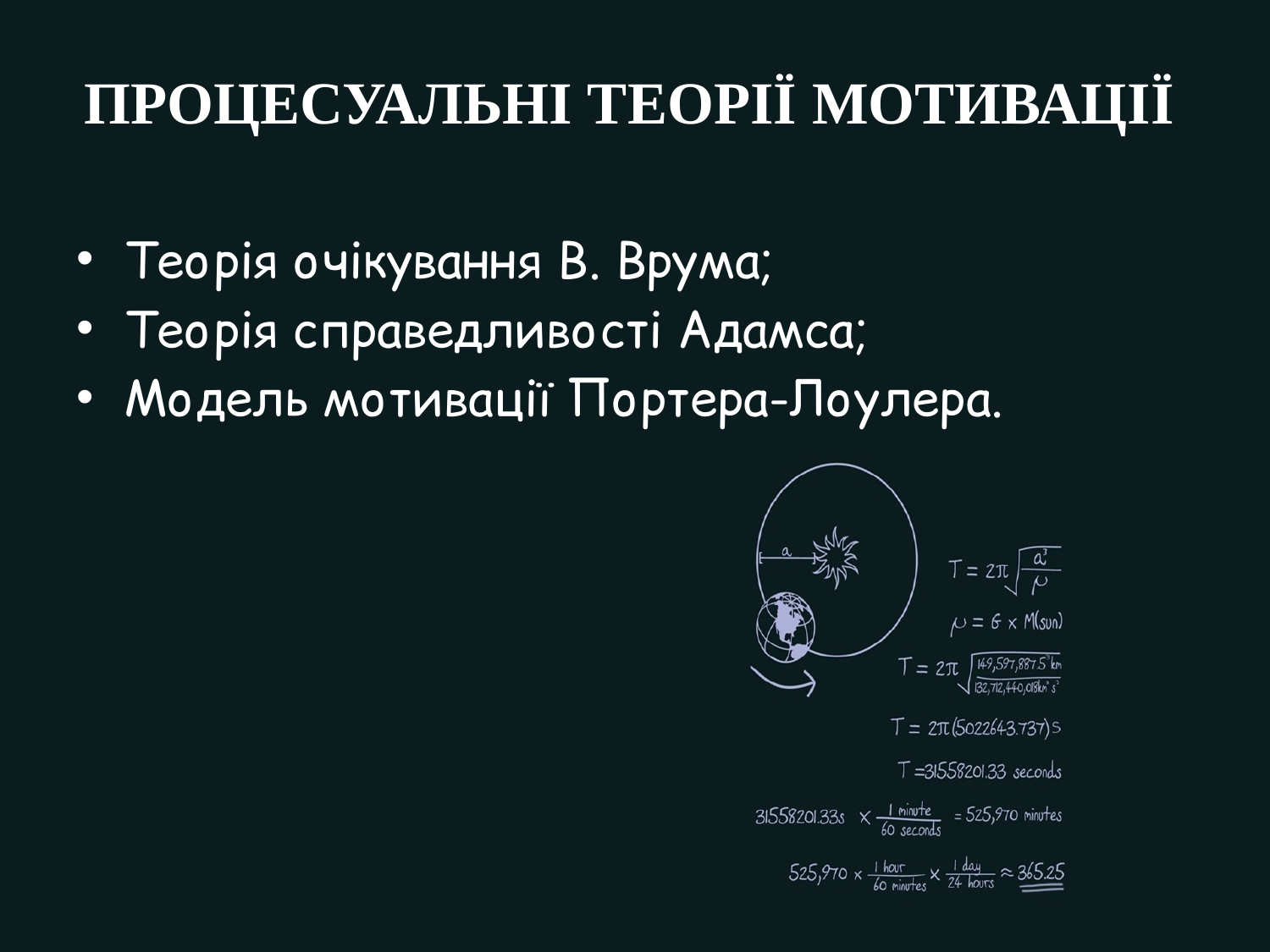

# Процесуальні теорії мотивації
Теорія очікування В. Врума;
Теорія справедливості Адамса;
Модель мотивації Портера-Лоулера.